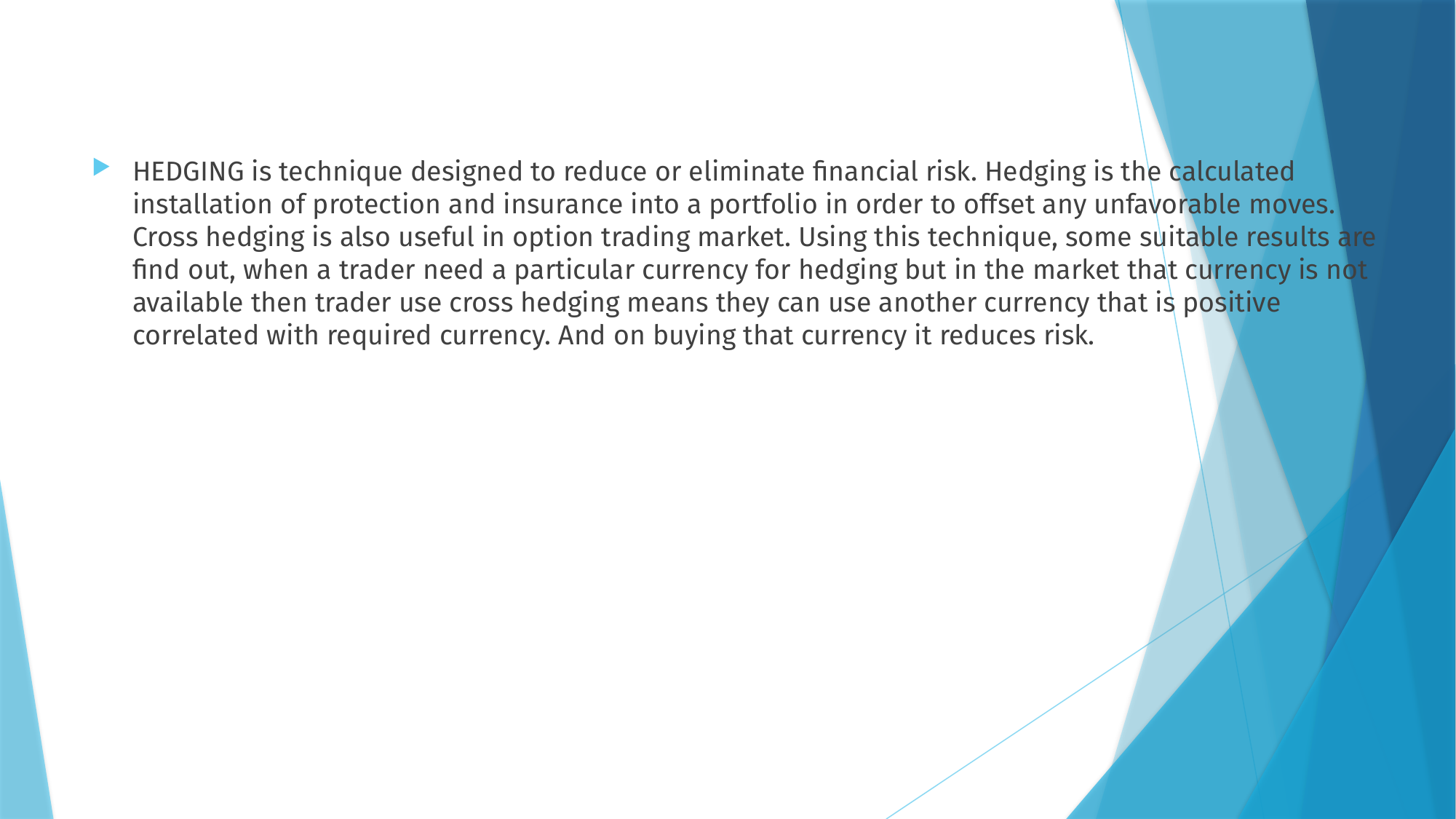

#
HEDGING is technique designed to reduce or eliminate financial risk. Hedging is the calculated installation of protection and insurance into a portfolio in order to offset any unfavorable moves. Cross hedging is also useful in option trading market. Using this technique, some suitable results are find out, when a trader need a particular currency for hedging but in the market that currency is not available then trader use cross hedging means they can use another currency that is positive correlated with required currency. And on buying that currency it reduces risk.